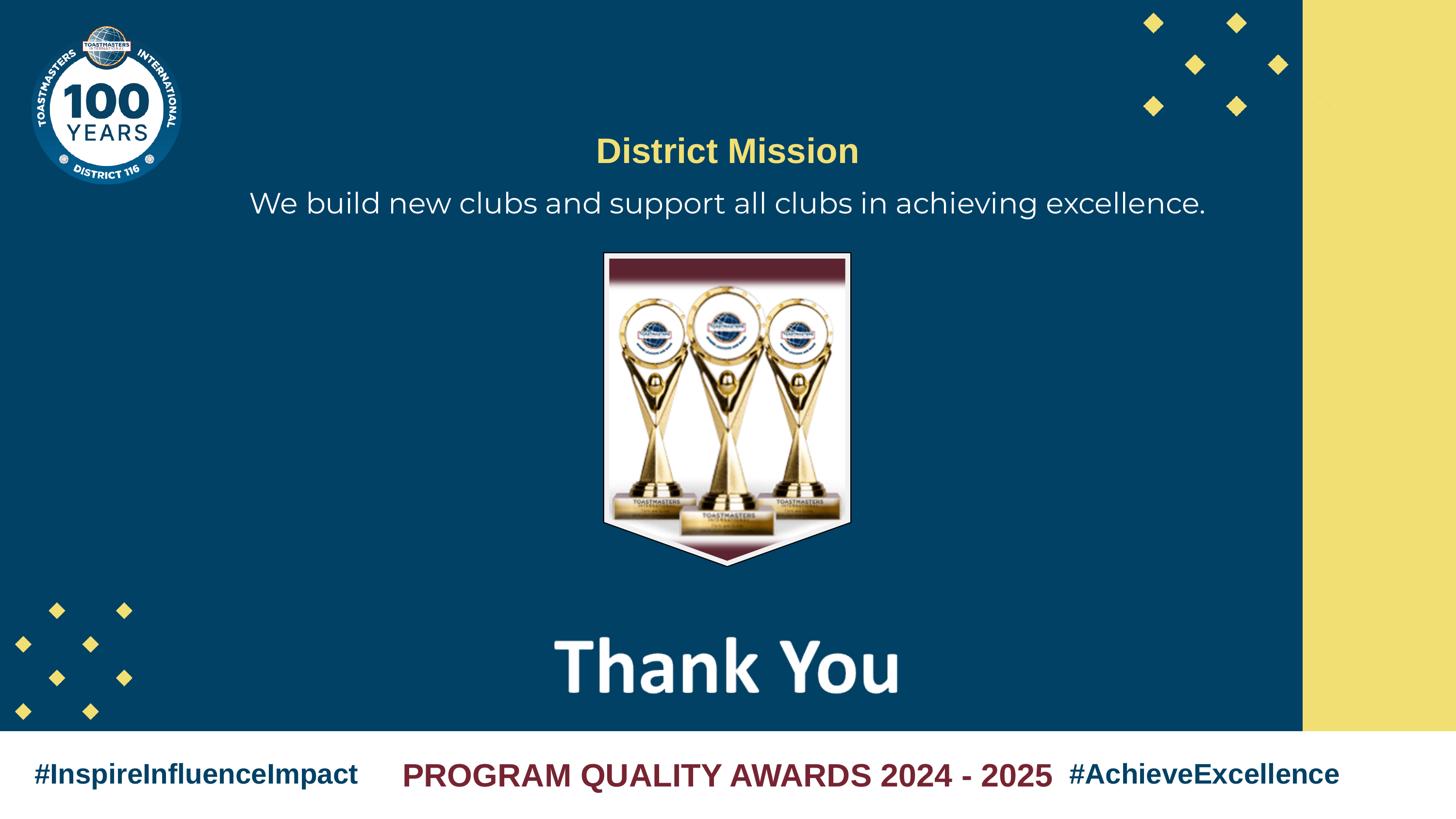

District Mission
We build new clubs and support all clubs in achieving excellence.

PROGRAM QUALITY AWARDS 2024 - 2025
#InspireInfluenceImpact
#AchieveExcellence